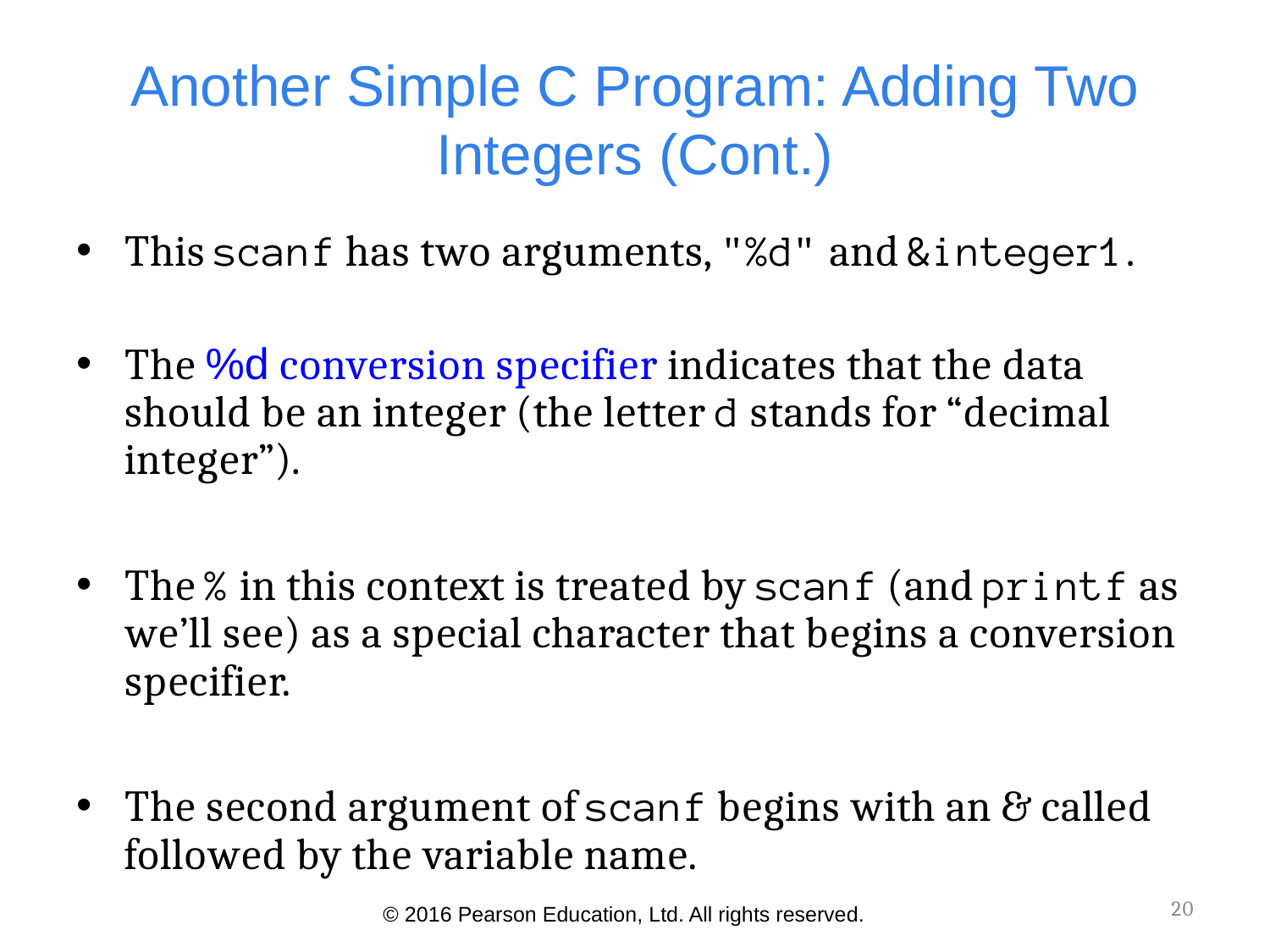

# Another Simple C Program: Adding Two Integers (Cont.)
This scanf has two arguments, "%d" and &integer1.

The %d conversion specifier indicates that the data should be an integer (the letter d stands for “decimal integer”).

The % in this context is treated by scanf (and printf as we’ll see) as a special character that begins a conversion specifier.

The second argument of scanf begins with an & called followed by the variable name.
20
© 2016 Pearson Education, Ltd. All rights reserved.